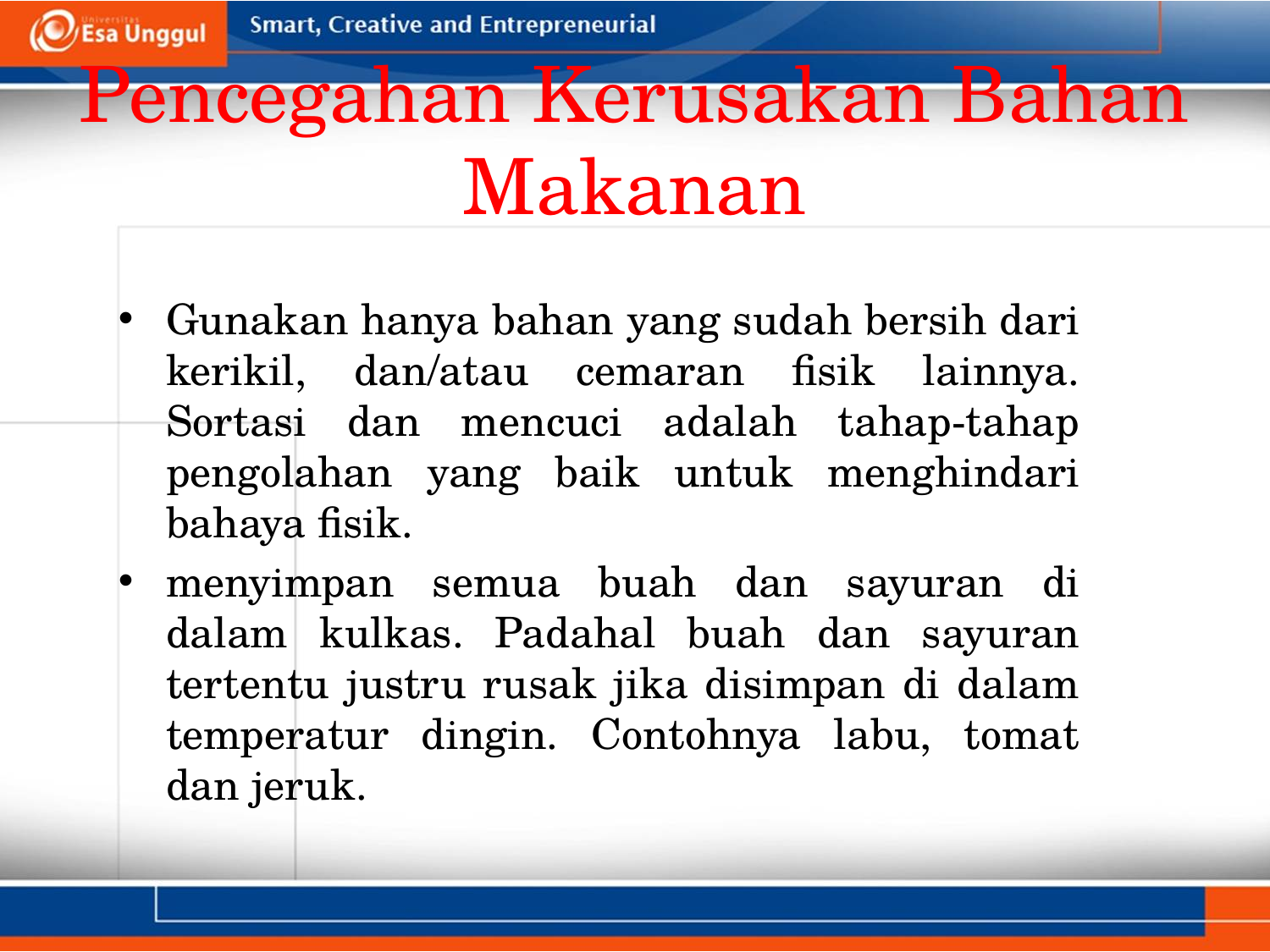

# Pencegahan Kerusakan Bahan Makanan
Gunakan hanya bahan yang sudah bersih dari kerikil, dan/atau cemaran fisik lainnya. Sortasi dan mencuci adalah tahap-tahap pengolahan yang baik untuk menghindari bahaya fisik.
menyimpan semua buah dan sayuran di dalam kulkas. Padahal buah dan sayuran tertentu justru rusak jika disimpan di dalam temperatur dingin. Contohnya labu, tomat dan jeruk.